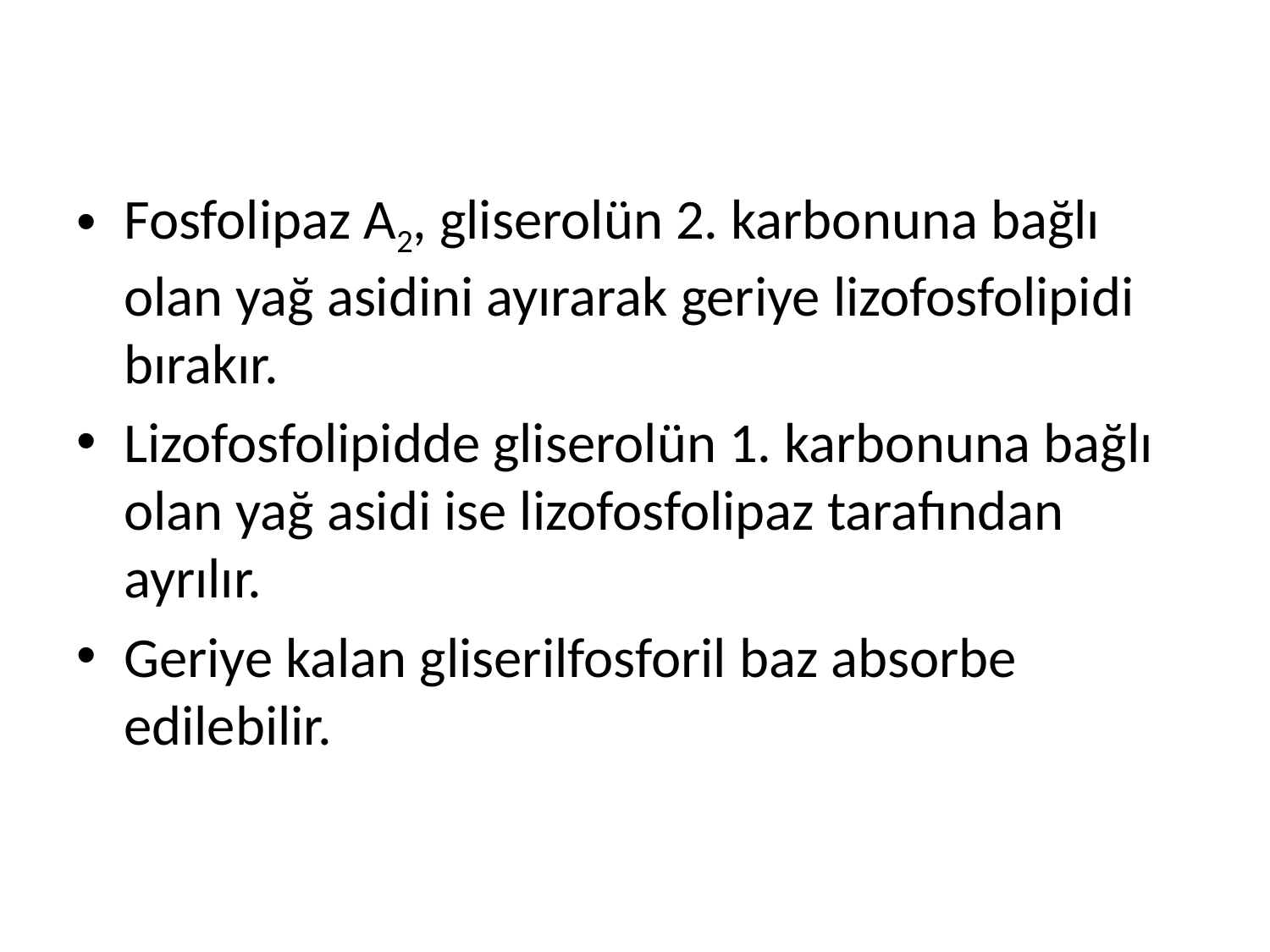

Fosfolipaz A2, gliserolün 2. karbonuna bağlı olan yağ asidini ayırarak geriye lizofosfolipidi bırakır.
Lizofosfolipidde gliserolün 1. karbonuna bağlı olan yağ asidi ise lizofosfolipaz tarafından ayrılır.
Geriye kalan gliserilfosforil baz absorbe edilebilir.